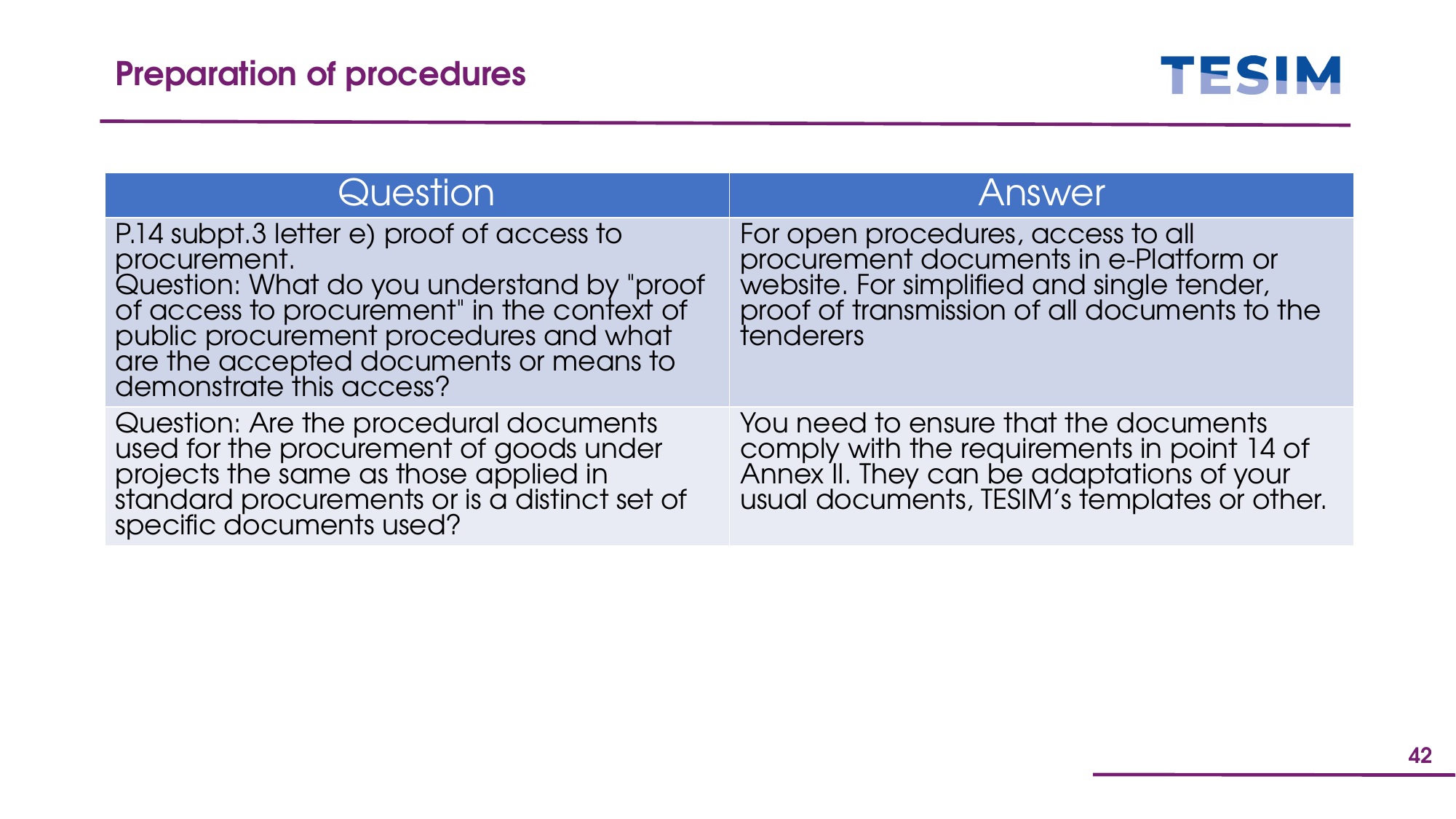

Preparation of procedures
| Question | Answer |
| --- | --- |
| P.14 subpt.3 letter e) proof of access to procurement. Question: What do you understand by "proof of access to procurement" in the context of public procurement procedures and what are the accepted documents or means to demonstrate this access? | For open procedures, access to all procurement documents in e-Platform or website. For simplified and single tender, proof of transmission of all documents to the tenderers |
| Question: Are the procedural documents used for the procurement of goods under projects the same as those applied in standard procurements or is a distinct set of specific documents used? | You need to ensure that the documents comply with the requirements in point 14 of Annex II. They can be adaptations of your usual documents, TESIM’s templates or other. |